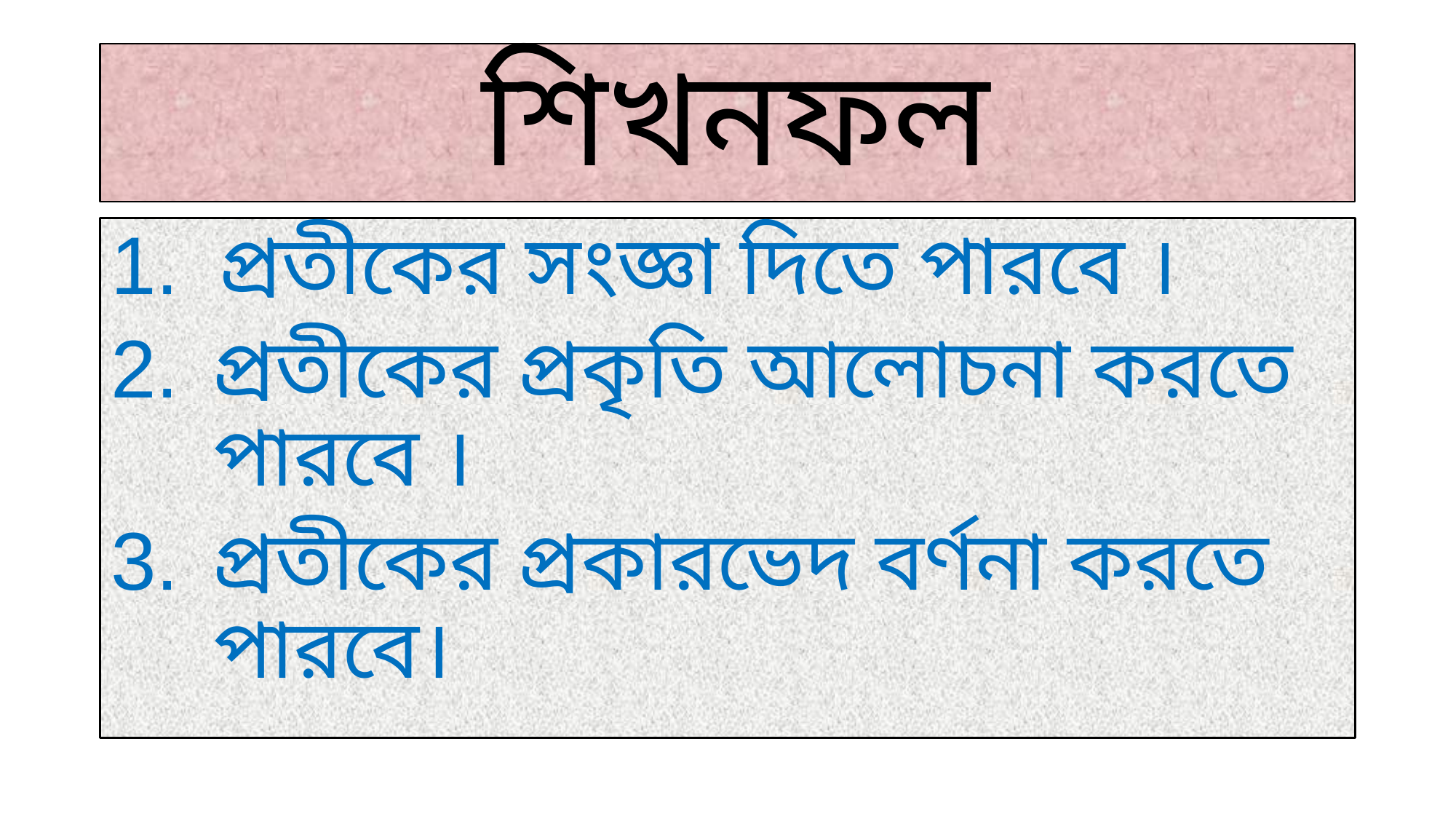

# শিখনফল
প্রতীকের সংজ্ঞা দিতে পারবে ।
প্রতীকের প্রকৃতি আলোচনা করতে পারবে ।
প্রতীকের প্রকারভেদ বর্ণনা করতে পারবে।